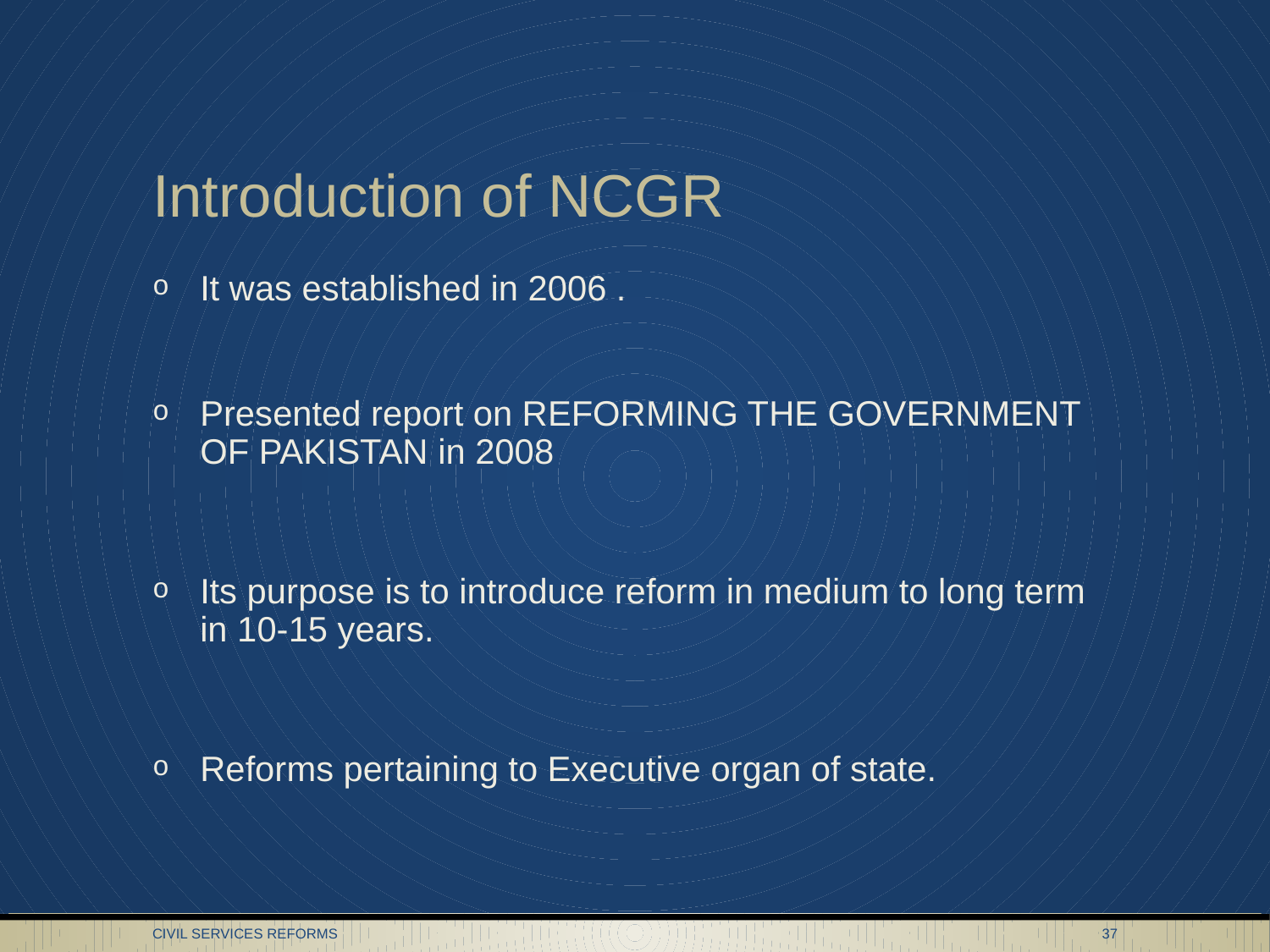

# Introduction of NCGR
It was established in 2006 .

Presented report on REFORMING THE GOVERNMENT OF PAKISTAN in 2008

Its purpose is to introduce reform in medium to long term in 10-15 years.

Reforms pertaining to Executive organ of state.

Civil Services Reforms
37